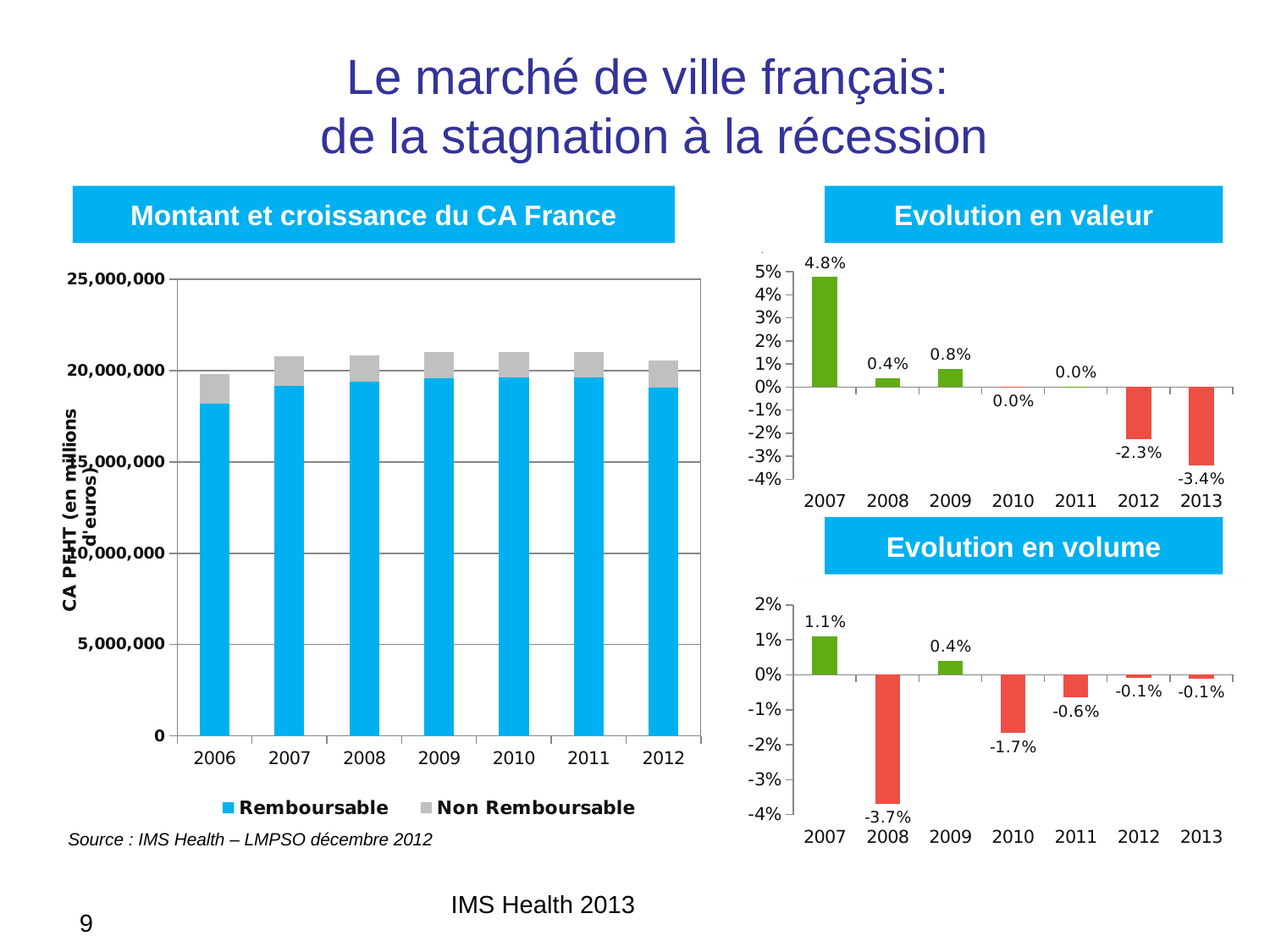

# Le marché de ville français: de la stagnation à la récession
Montant et croissance du CA France
Evolution en valeur

### Chart: Evolution en valeur

| Category |
|---|

### Chart

| Category | Catégorie 1 |
|---|---|
| 2007 | 0.0476865309393297 |
| 2008 | 0.00366755634748137 |
| 2009 | 0.00798079398405169 |
| 2010 | -0.000202183692125436 |
| 2011 | 0.00017260750624182 |
| 2012 | -0.0225895863265065 |
| 2013 | -0.034 |

### Chart

| Category | Remboursable | Non Remboursable |
|---|---|---|
| 2006 | 18204236.0 | 1622180.0 |
| 2007 | 19151263.0 | 1620606.0 |
| 2008 | 19376577.0 | 1471474.0 |
| 2009 | 19569244.0 | 1445191.0 |
| 2010 | 19621361.8805654 | 1388824.34337837 |
| 2011 | 19652889.8746946 | 1360922.86509896 |
| 2012 | 19077880.982143 | 1465975.997561 |
Evolution en volume

### Chart

| Category | Catégorie 1 |
|---|---|
| 2007 | 0.011 |
| 2008 | -0.0369 |
| 2009 | 0.00400000000000001 |
| 2010 | -0.0166000000000002 |
| 2011 | -0.00640000000000008 |
| 2012 | -0.000790419986634539 |
| 2013 | -0.001 |
Source : IMS Health – LMPSO décembre 2012
IMS Health 2013
9